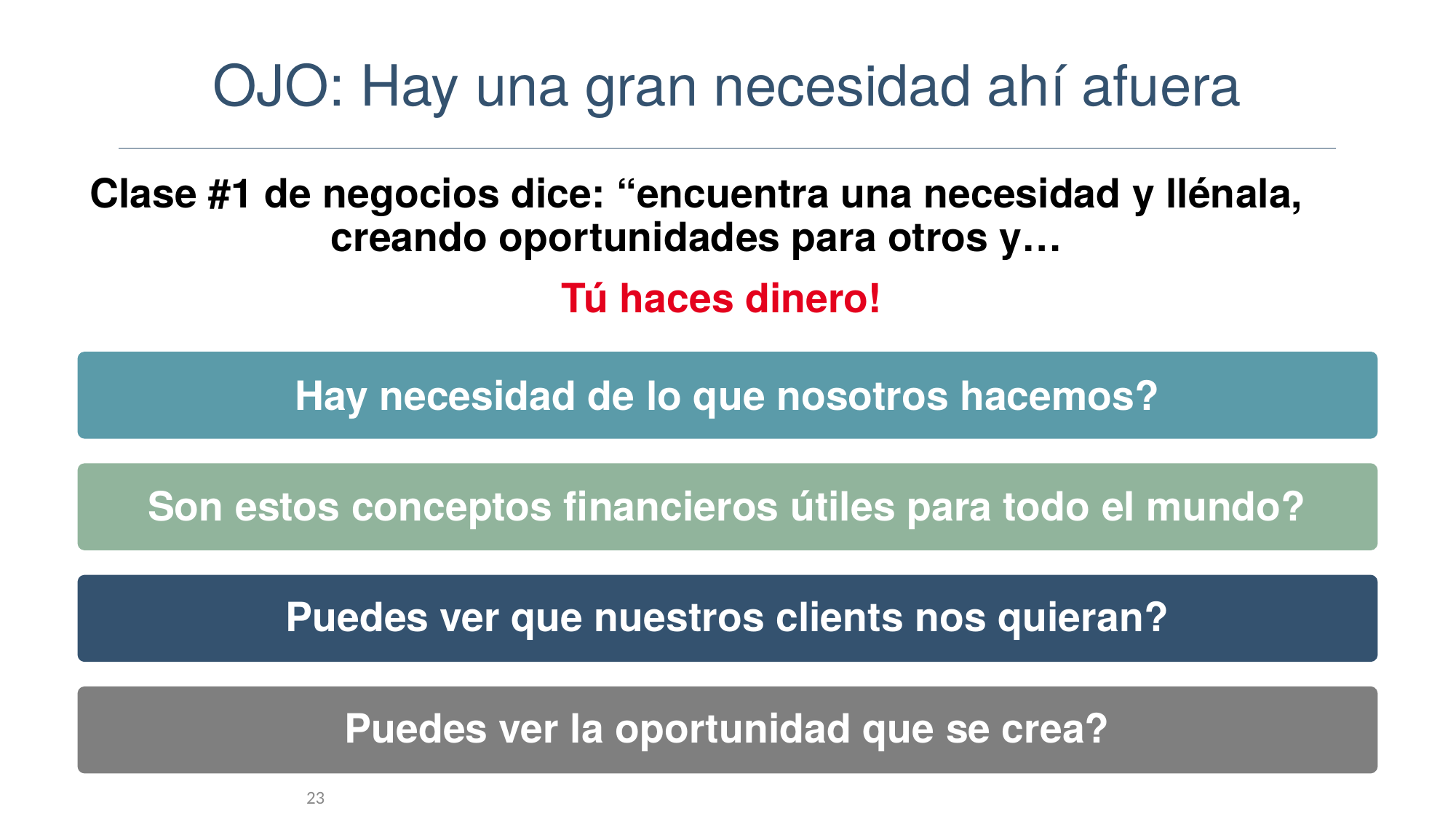

OJO: Hay una gran necesidad ahí afuera
Clase #1 de negocios dice: “encuentra una necesidad y llénala, creando oportunidades para otros y…

Tú haces dinero!

Hay necesidad de lo que nosotros hacemos?

Son estos conceptos financieros útiles para todo el mundo?

Puedes ver que nuestros clients nos quieran?

Puedes ver la oportunidad que se crea?
23